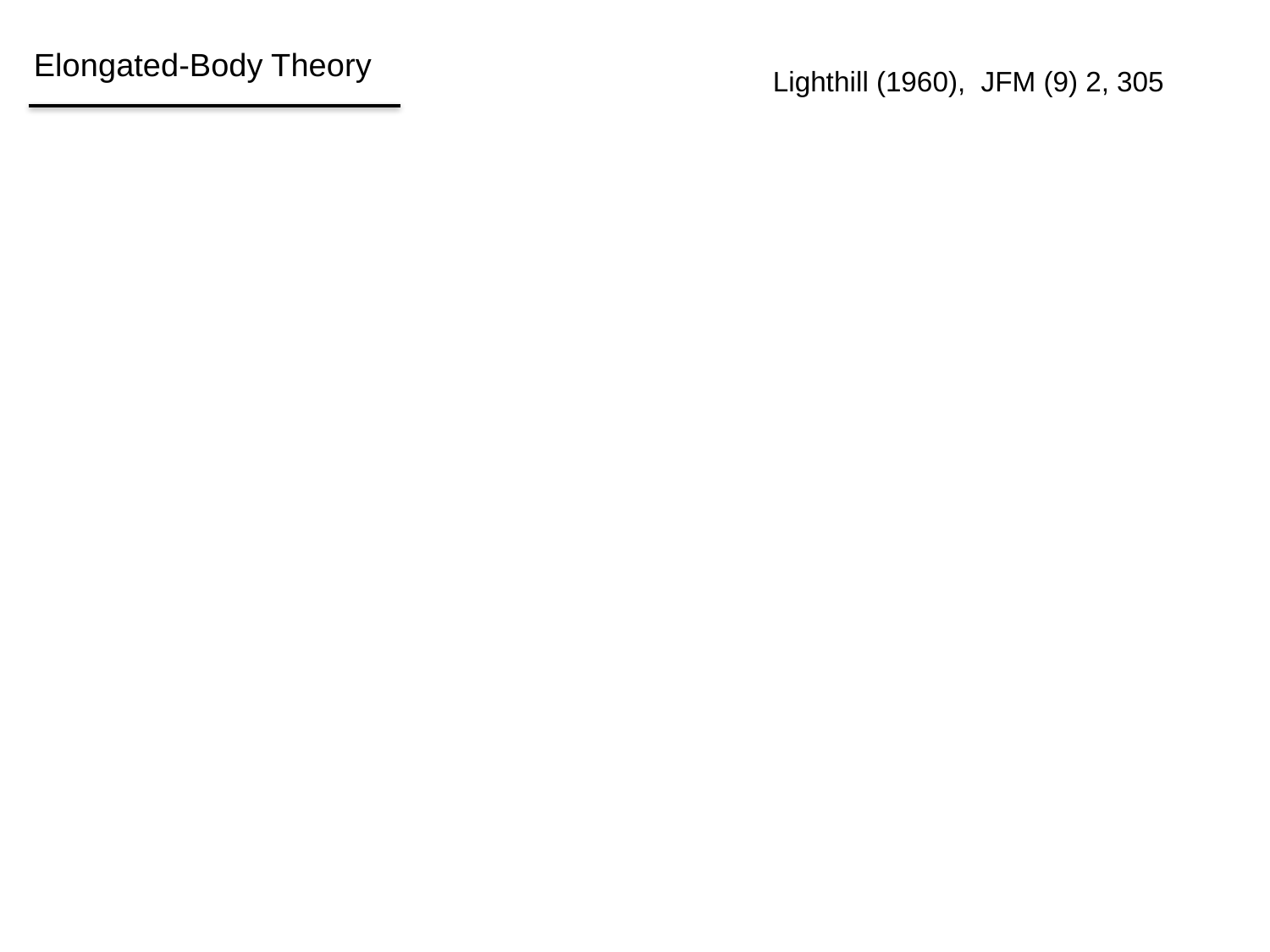

# Elongated-Body Theory
Lighthill (1960),  JFM (9) 2, 305